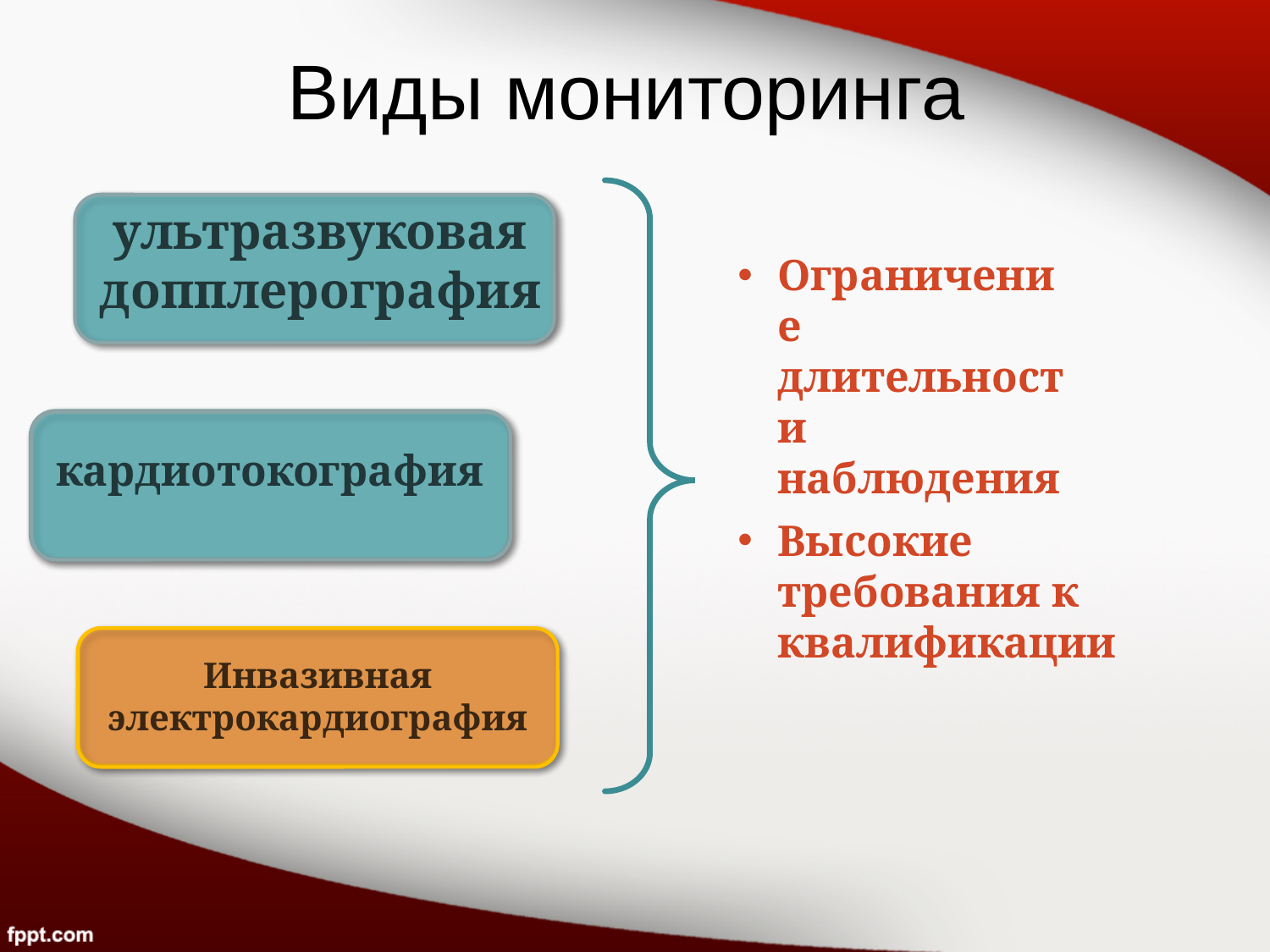

# Виды мониторинга

ультразвуковая допплерография

Ограничение длительности наблюдения

кардиотокография

Высокие требования к квалификации

Инвазивная электрокардиография